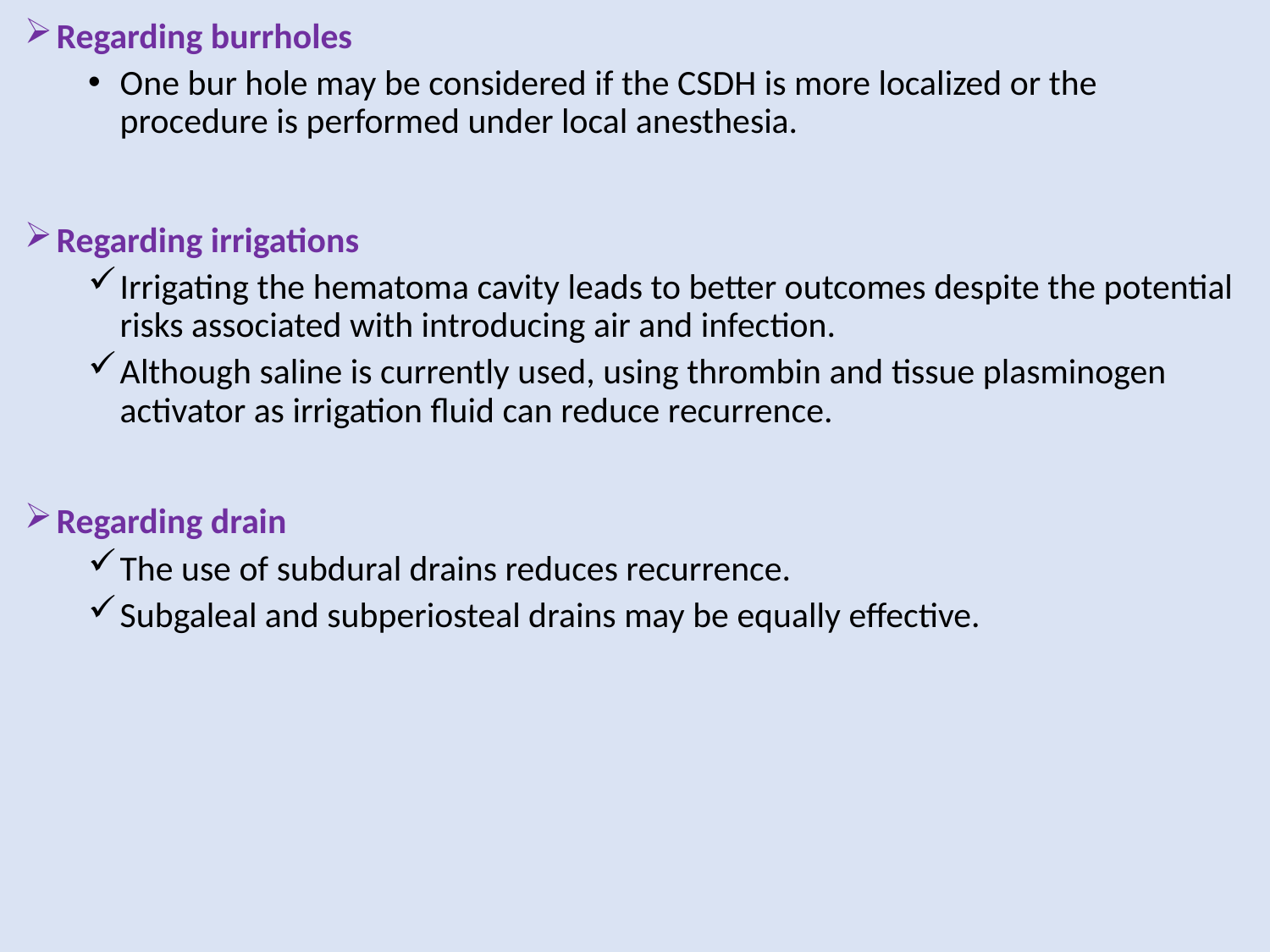

Regarding burrholes
One bur hole may be considered if the CSDH is more localized or the procedure is performed under local anesthesia.

Regarding irrigations
Irrigating the hematoma cavity leads to better outcomes despite the potential risks associated with introducing air and infection.
Although saline is currently used, using thrombin and tissue plasminogen activator as irrigation fluid can reduce recurrence.

Regarding drain
The use of subdural drains reduces recurrence.
Subgaleal and subperiosteal drains may be equally effective.